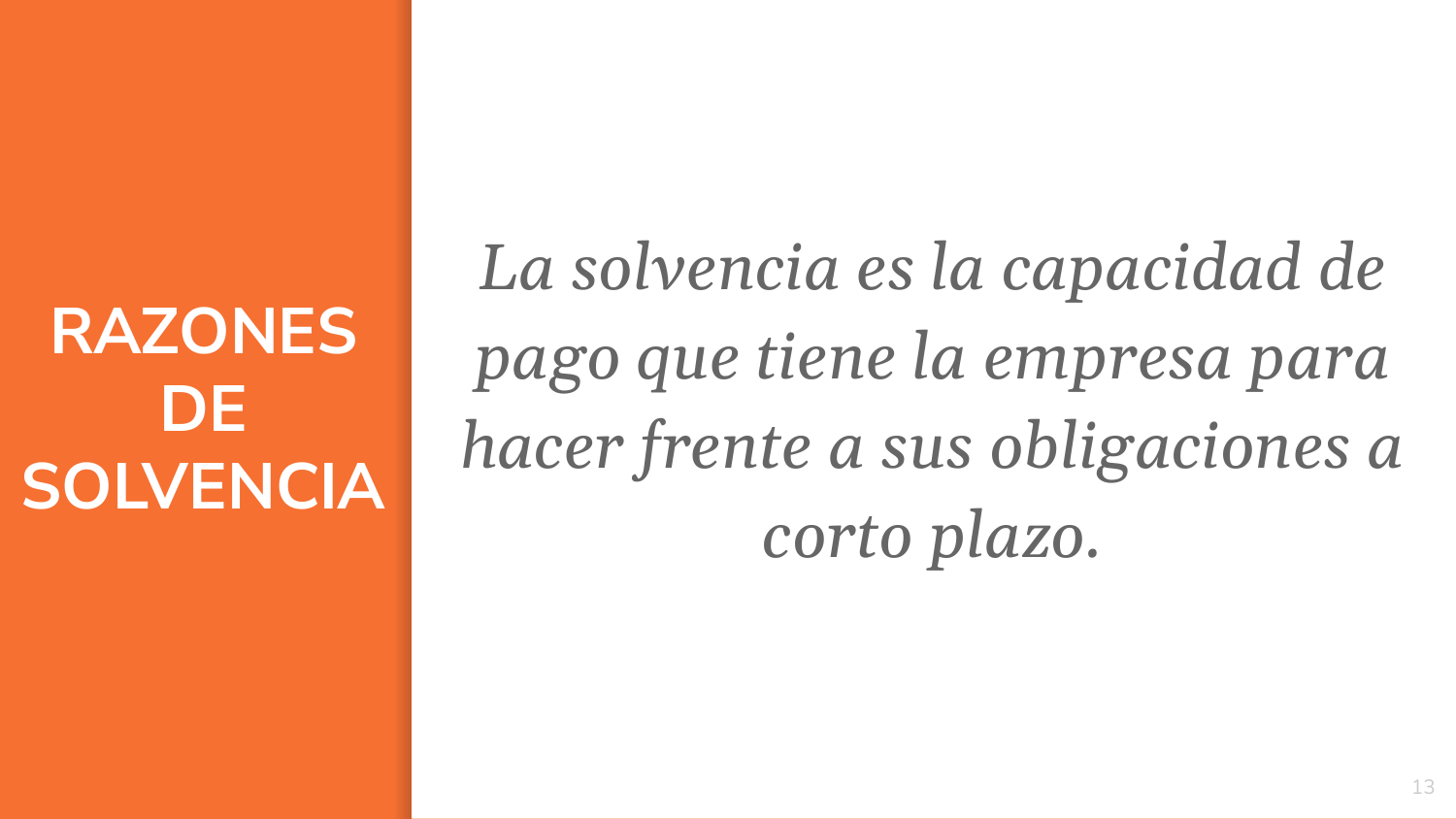

La solvencia es la capacidad de pago que tiene la empresa para hacer frente a sus obligaciones a corto plazo.

# RAZONES DE SOLVENCIA
13